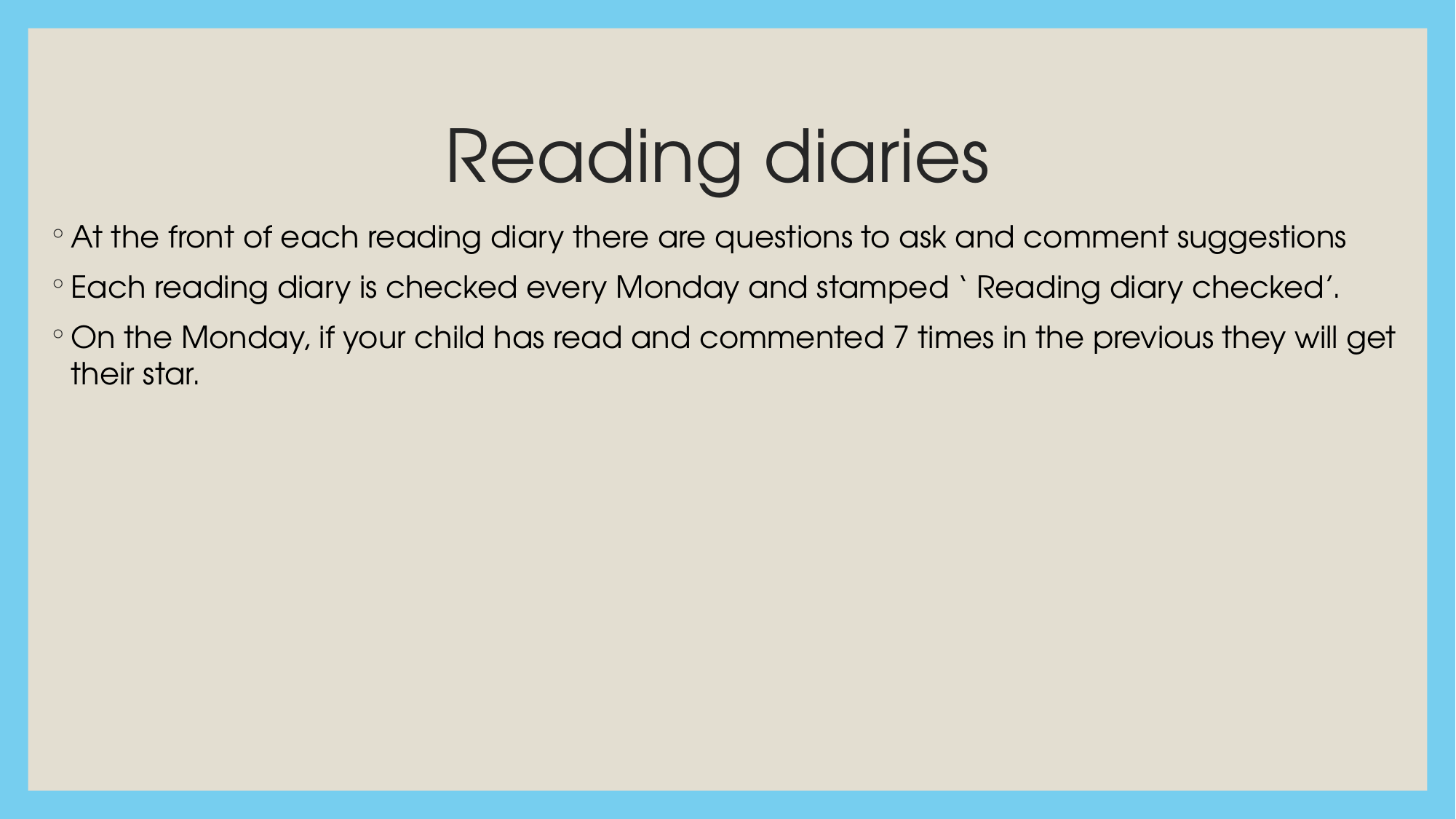

# Reading diaries
At the front of each reading diary there are questions to ask and comment suggestions
Each reading diary is checked every Monday and stamped ‘ Reading diary checked’.
On the Monday, if your child has read and commented 7 times in the previous they will get their star.